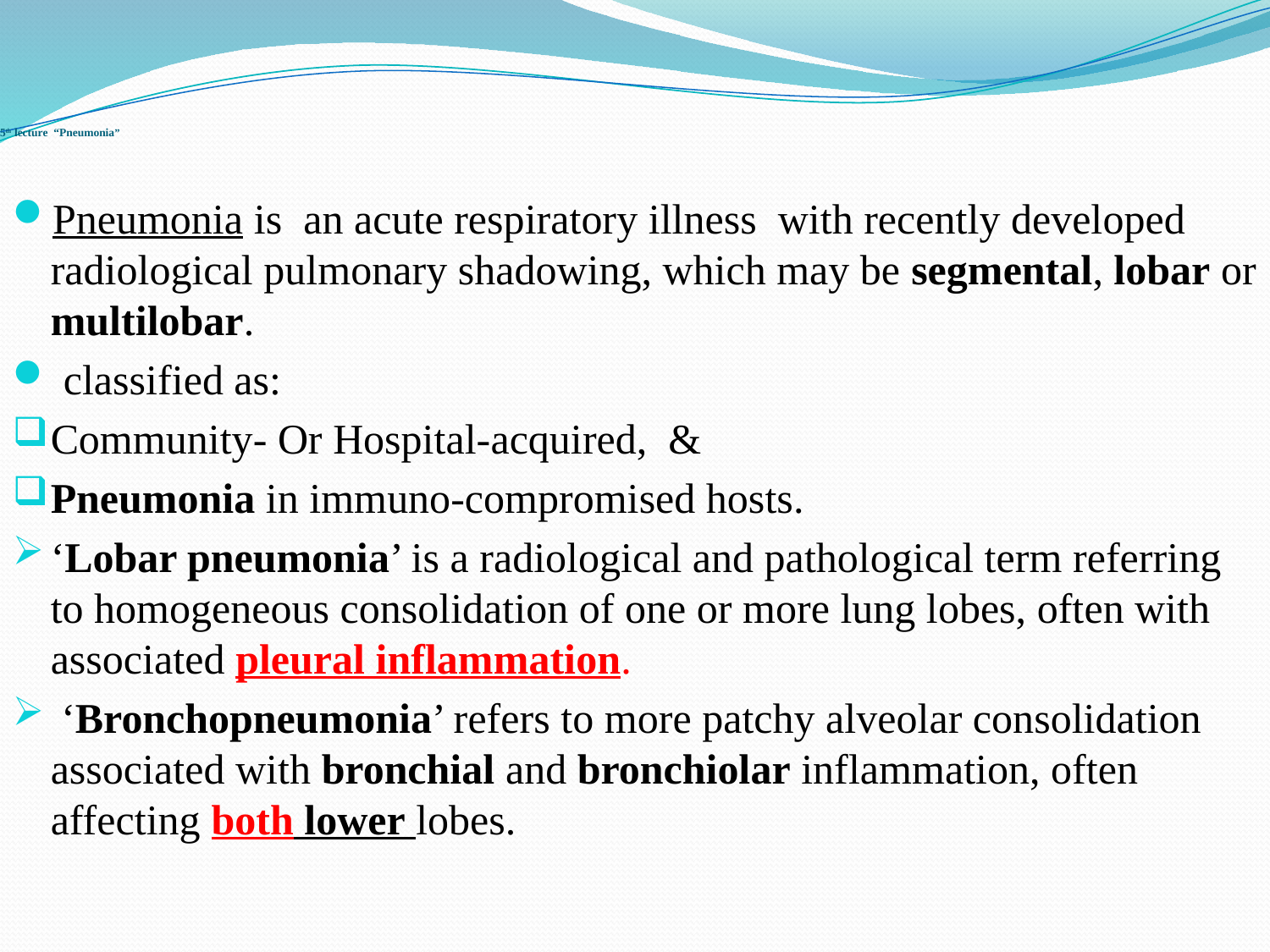

# 5th lecture  “Pneumonia”

Pneumonia is  an acute respiratory illness  with recently developed radiological pulmonary shadowing, which may be segmental, lobar or multilobar.
 classified as:
Community- Or Hospital-acquired,  &
Pneumonia in immuno-compromised hosts.
‘Lobar pneumonia’ is a radiological and pathological term referring to homogeneous consolidation of one or more lung lobes, often with associated pleural inflammation.
 ‘Bronchopneumonia’ refers to more patchy alveolar consolidation associated with bronchial and bronchiolar inflammation, often affecting both lower lobes.